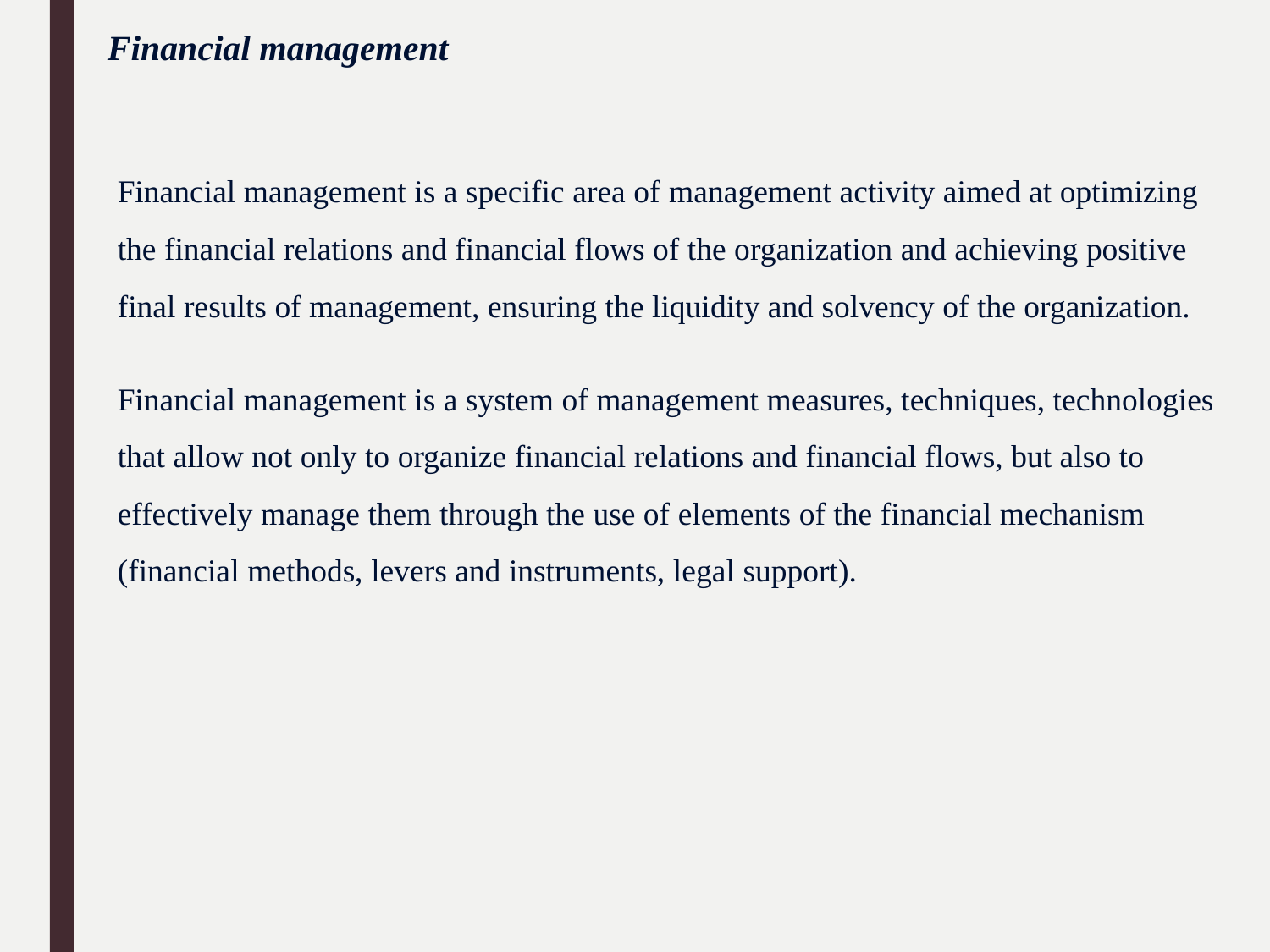

Financial management
Financial management is a specific area of ​​management activity aimed at optimizing the financial relations and financial flows of the organization and achieving positive final results of management, ensuring the liquidity and solvency of the organization.
Financial management is a system of management measures, techniques, technologies that allow not only to organize financial relations and financial flows, but also to effectively manage them through the use of elements of the financial mechanism (financial methods, levers and instruments, legal support).